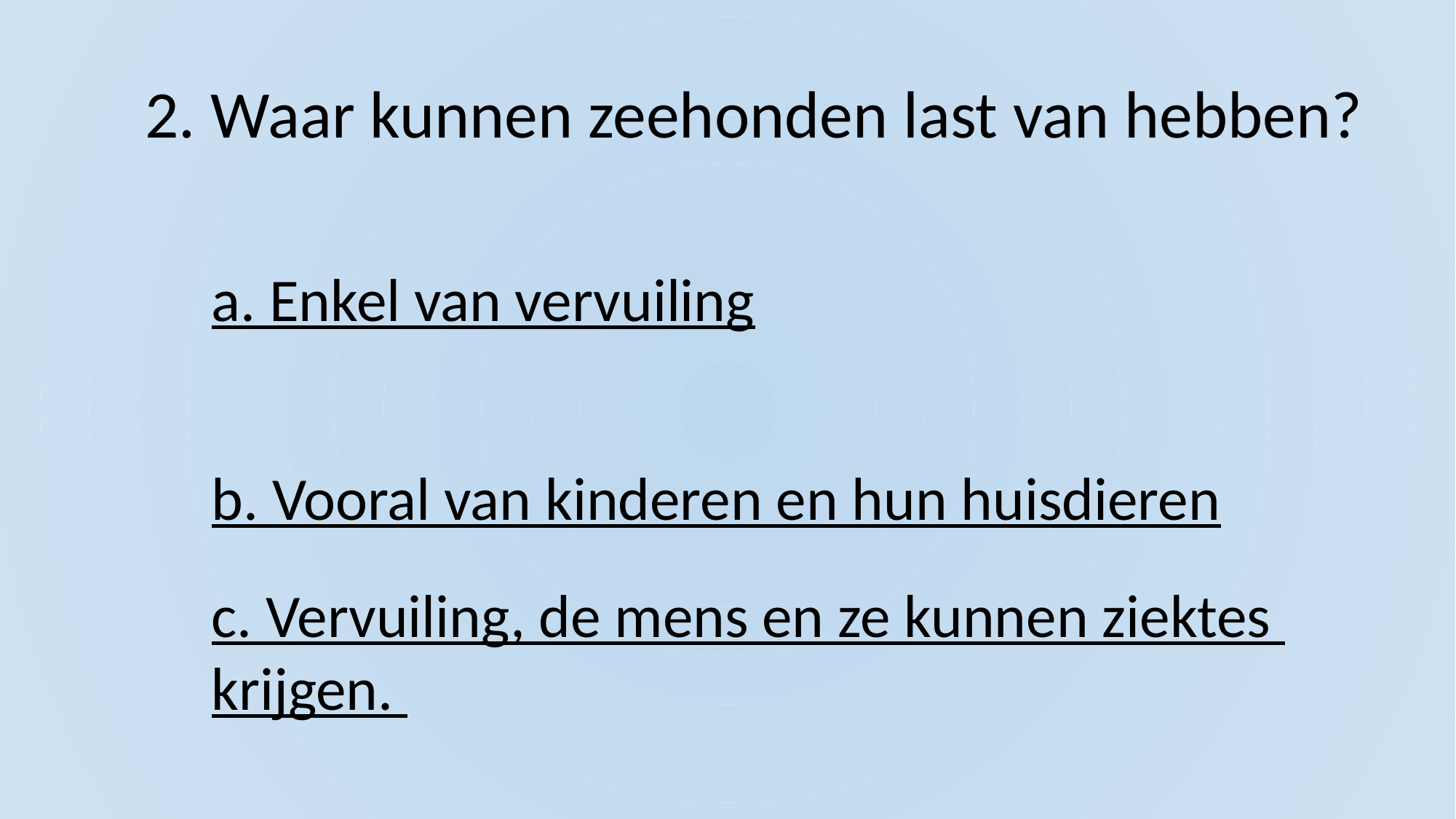

2. Waar kunnen zeehonden last van hebben?
a. Enkel van vervuiling
b. Vooral van kinderen en hun huisdieren
c. Vervuiling, de mens en ze kunnen ziektes
krijgen.